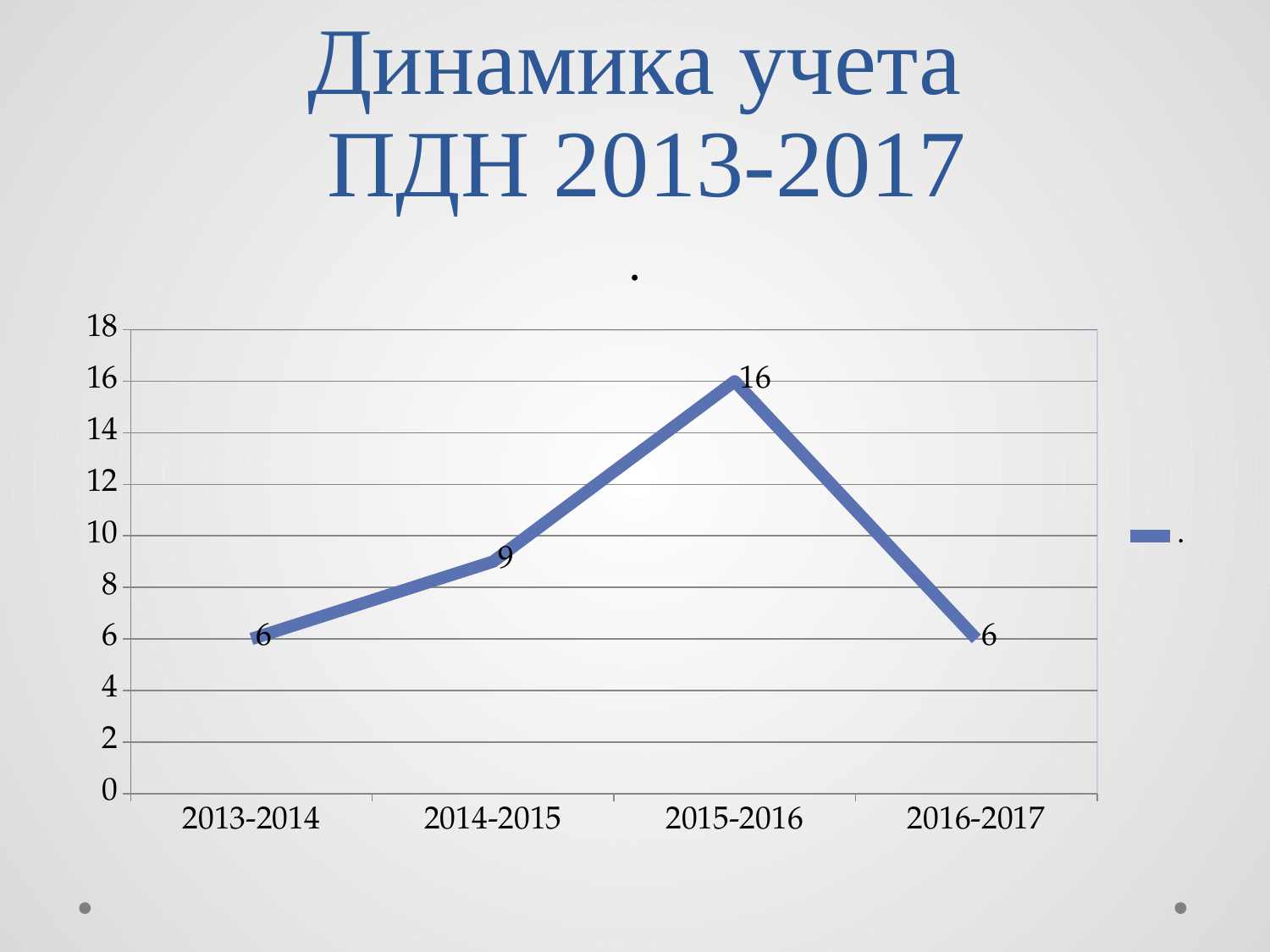

# Динамика учета ПДН 2013-2017

### Chart:

| Category | . |
|---|---|
| 2013-2014 | 6.0 |
| 2014-2015 | 9.0 |
| 2015-2016 | 16.0 |
| 2016-2017 | 6.0 |